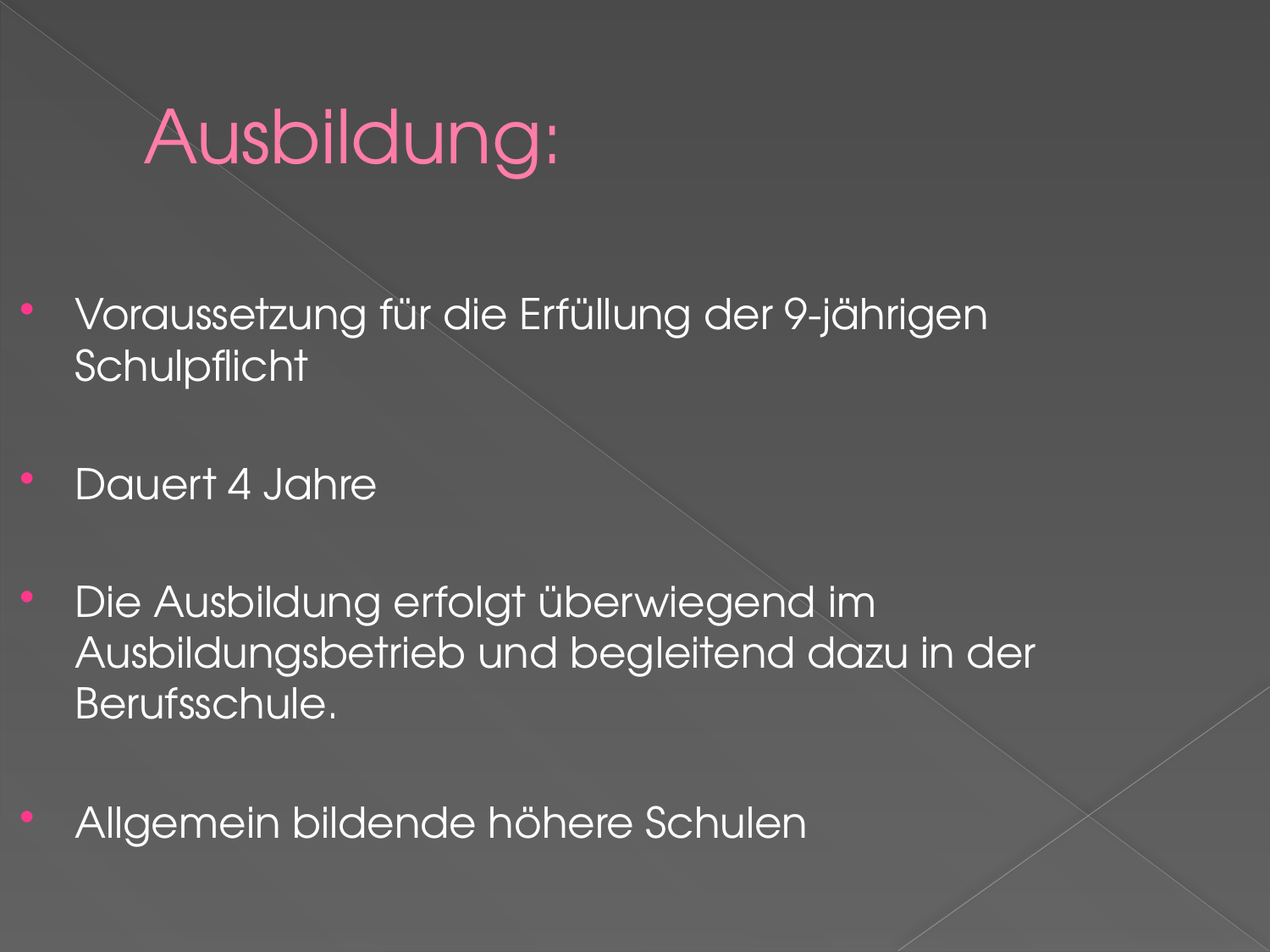

# Ausbildung:

Voraussetzung für die Erfüllung der 9-jährigen Schulpflicht

Dauert 4 Jahre

Die Ausbildung erfolgt überwiegend im Ausbildungsbetrieb und begleitend dazu in der Berufsschule.

Allgemein bildende höhere Schulen